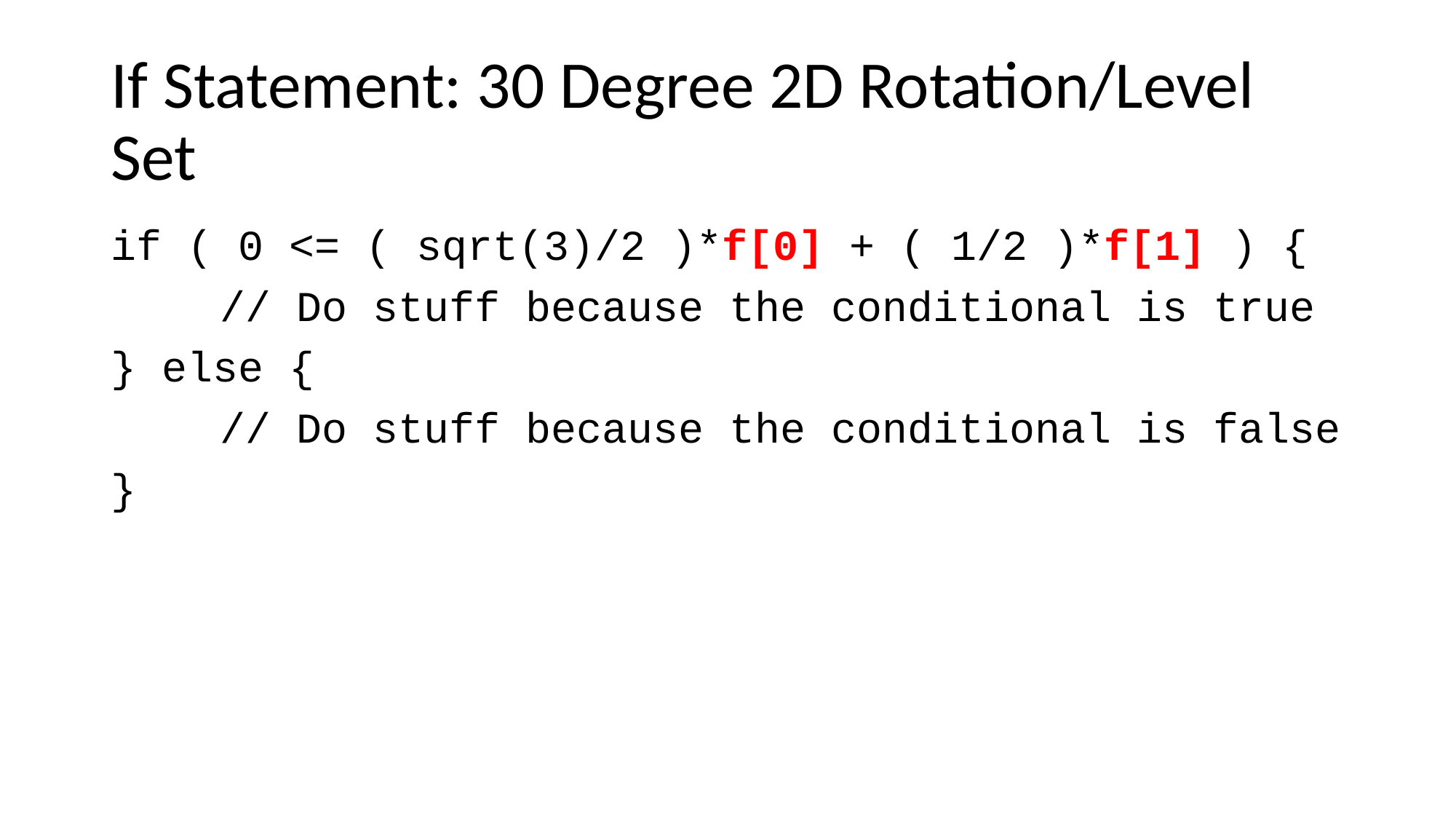

# If Statement: 30 Degree 2D Rotation/Level Set
if ( 0 <= ( sqrt(3)/2 )*f[0] + ( 1/2 )*f[1] ) {
	// Do stuff because the conditional is true
} else {
	// Do stuff because the conditional is false
}